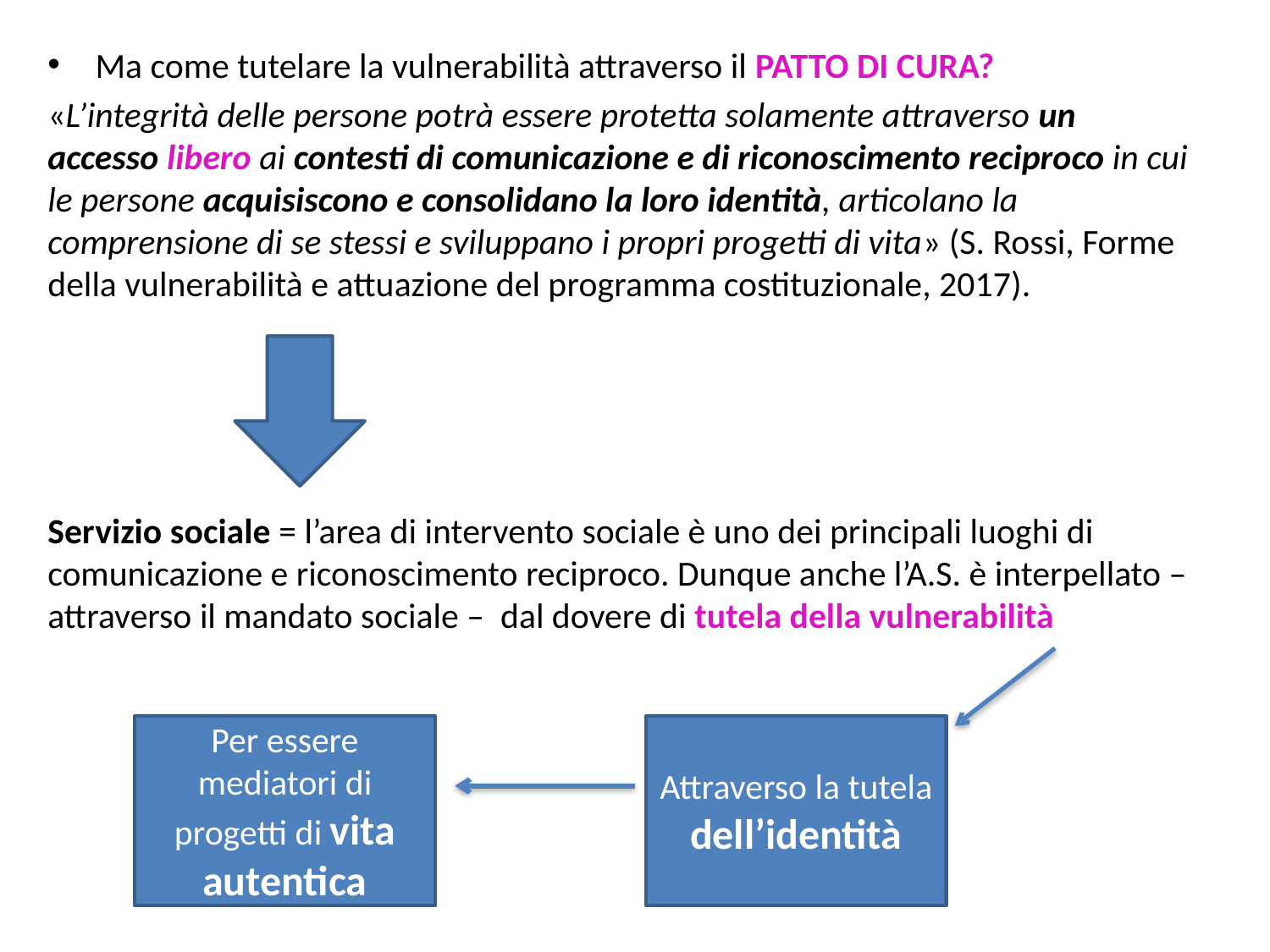

Ma come tutelare la vulnerabilità attraverso il PATTO DI CURA?
«L’integrità delle persone potrà essere protetta solamente attraverso un accesso libero ai contesti di comunicazione e di riconoscimento reciproco in cui le persone acquisiscono e consolidano la loro identità, articolano la comprensione di se stessi e sviluppano i propri progetti di vita» (S. Rossi, Forme della vulnerabilità e attuazione del programma costituzionale, 2017).

Servizio sociale = l’area di intervento sociale è uno dei principali luoghi di comunicazione e riconoscimento reciproco. Dunque anche l’A.S. è interpellato – attraverso il mandato sociale –  dal dovere di tutela della vulnerabilità

Per essere mediatori di progetti di vita autentica
Attraverso la tutela dell’identità